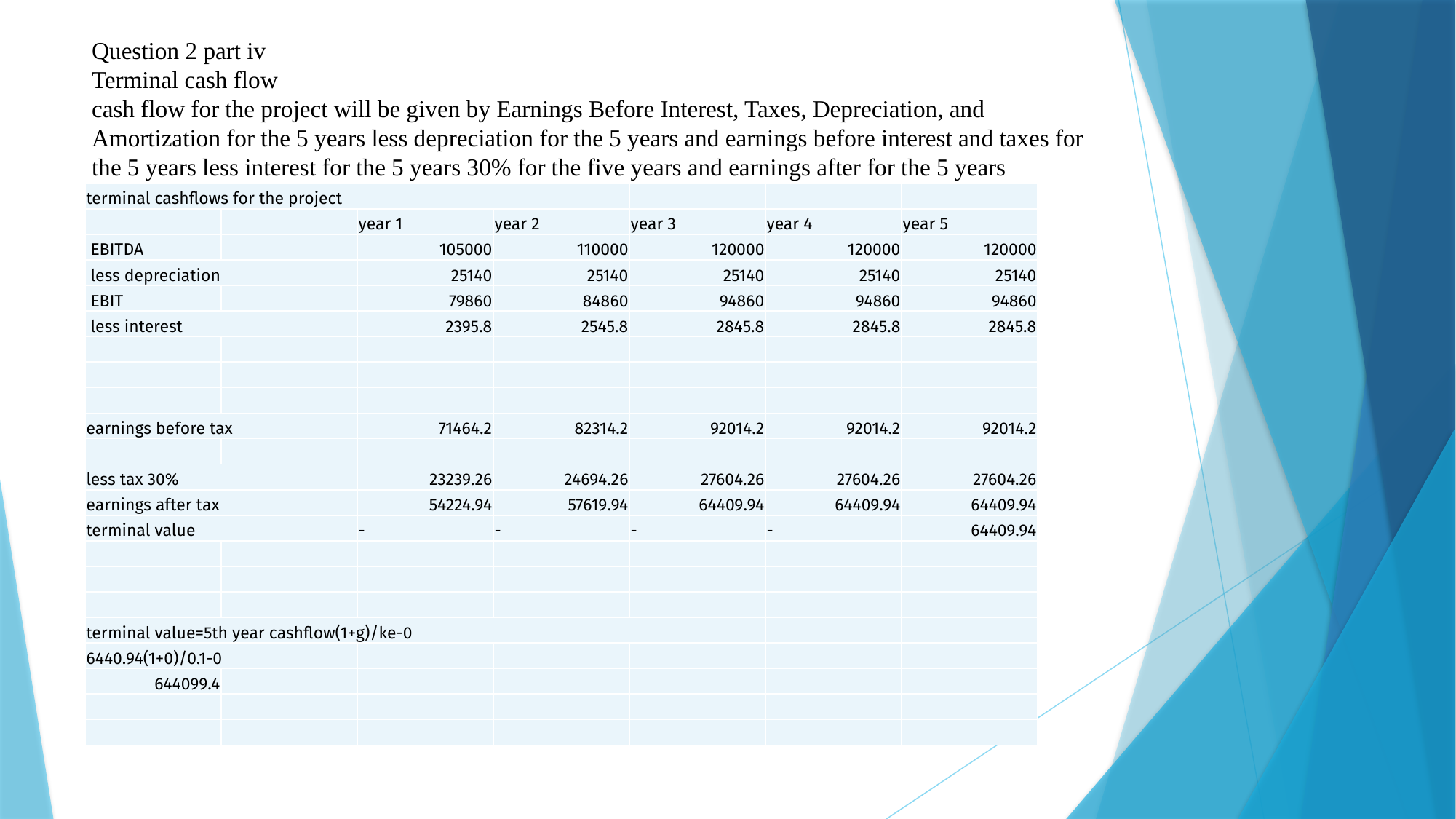

# Question 2 part iv Terminal cash flow cash flow for the project will be given by Earnings Before Interest, Taxes, Depreciation, and Amortization for the 5 years less depreciation for the 5 years and earnings before interest and taxes for the 5 years less interest for the 5 years 30% for the five years and earnings after for the 5 years . The terminal cash flow is 644099.4
| terminal cashflows for the project |  |  |  |  |  |  |
| --- | --- | --- | --- | --- | --- | --- |
|  |  | year 1 | year 2 | year 3 | year 4 | year 5 |
| EBITDA |  | 105000 | 110000 | 120000 | 120000 | 120000 |
| less depreciation |  | 25140 | 25140 | 25140 | 25140 | 25140 |
| EBIT |  | 79860 | 84860 | 94860 | 94860 | 94860 |
| less interest |  | 2395.8 | 2545.8 | 2845.8 | 2845.8 | 2845.8 |
|  |  |  |  |  |  |  |
|  |  |  |  |  |  |  |
|  |  |  |  |  |  |  |
| earnings before tax |  | 71464.2 | 82314.2 | 92014.2 | 92014.2 | 92014.2 |
|  |  |  |  |  |  |  |
| less tax 30% |  | 23239.26 | 24694.26 | 27604.26 | 27604.26 | 27604.26 |
| earnings after tax |  | 54224.94 | 57619.94 | 64409.94 | 64409.94 | 64409.94 |
| terminal value |  | - | - | - | - | 64409.94 |
|  |  |  |  |  |  |  |
|  |  |  |  |  |  |  |
|  |  |  |  |  |  |  |
| terminal value=5th year cashflow(1+g)/ke-0 |  |  |  |  |  |  |
| 6440.94(1+0)/0.1-0 |  |  |  |  |  |  |
| 644099.4 |  |  |  |  |  |  |
|  |  |  |  |  |  |  |
|  |  |  |  |  |  |  |